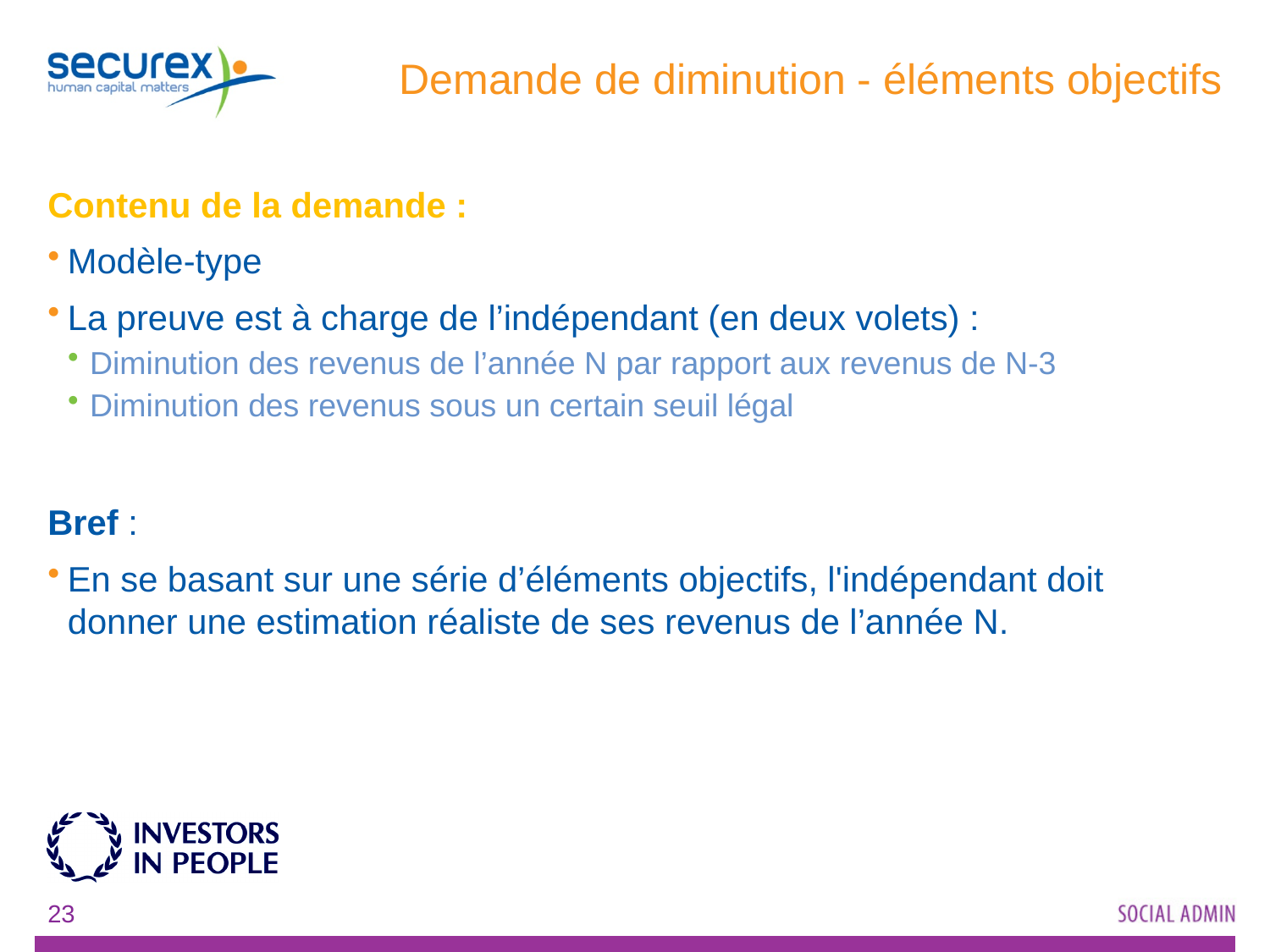

# Demande de diminution - éléments objectifs
Contenu de la demande :
Modèle-type
La preuve est à charge de l’indépendant (en deux volets) :
Diminution des revenus de l’année N par rapport aux revenus de N-3
Diminution des revenus sous un certain seuil légal

Bref :
En se basant sur une série d’éléments objectifs, l'indépendant doit donner une estimation réaliste de ses revenus de l’année N.

23